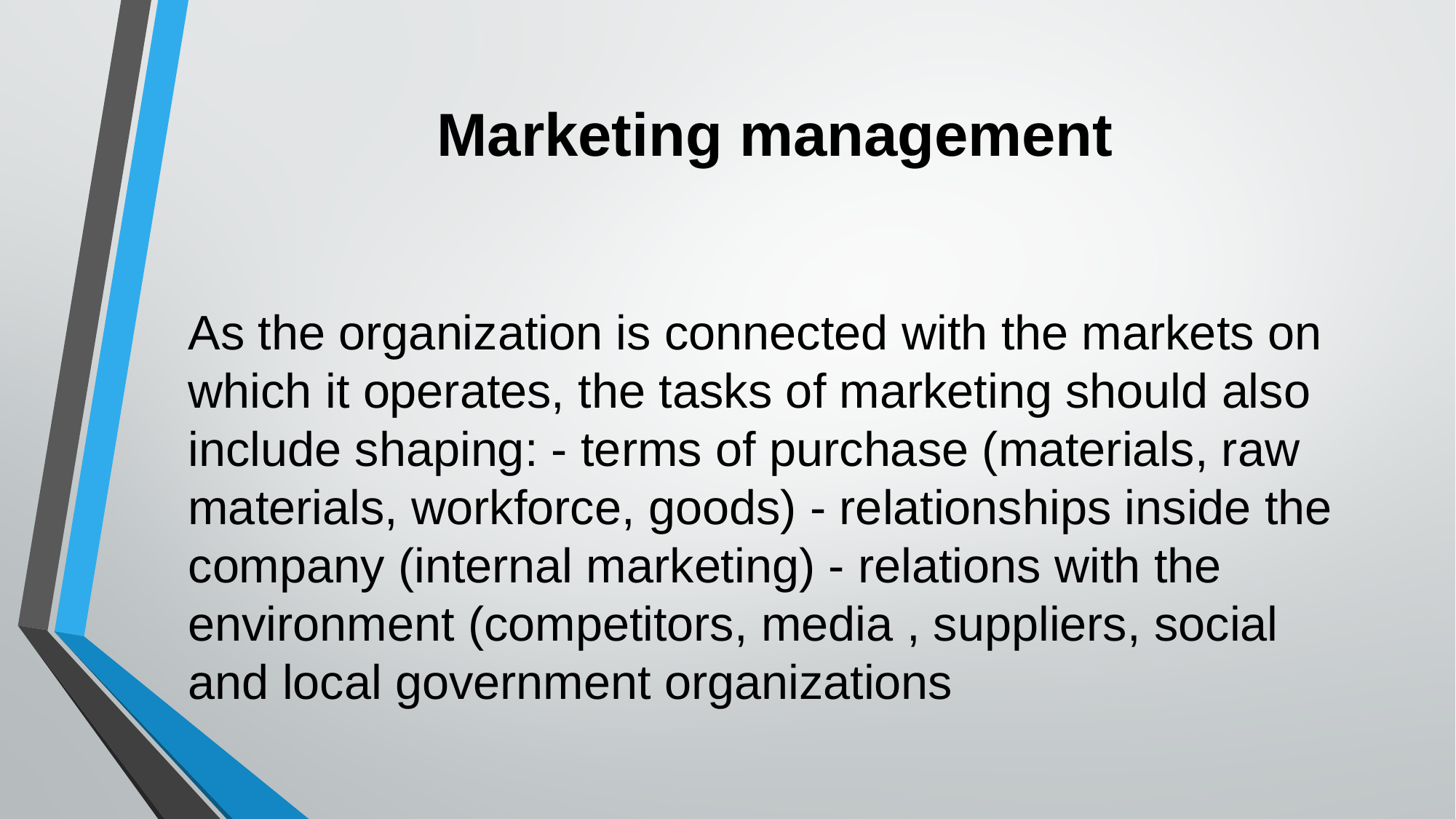

# Marketing management
As the organization is connected with the markets on which it operates, the tasks of marketing should also include shaping: - terms of purchase (materials, raw materials, workforce, goods) - relationships inside the company (internal marketing) - relations with the environment (competitors, media , suppliers, social and local government organizations